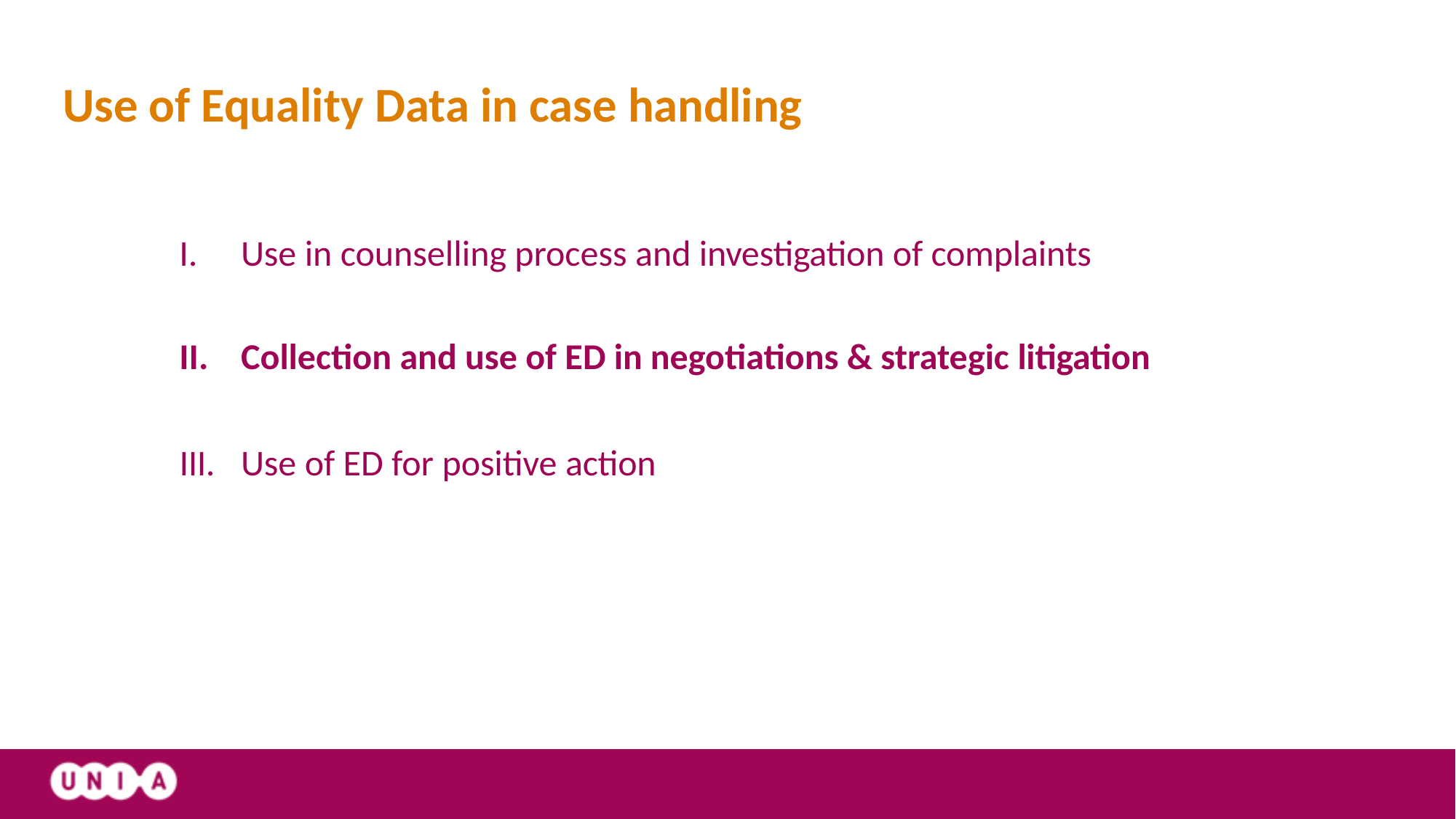

# Use of Equality Data in case handling
Use in counselling process and investigation of complaints

Collection and use of ED in negotiations & strategic litigation
III.
Use of ED for positive action